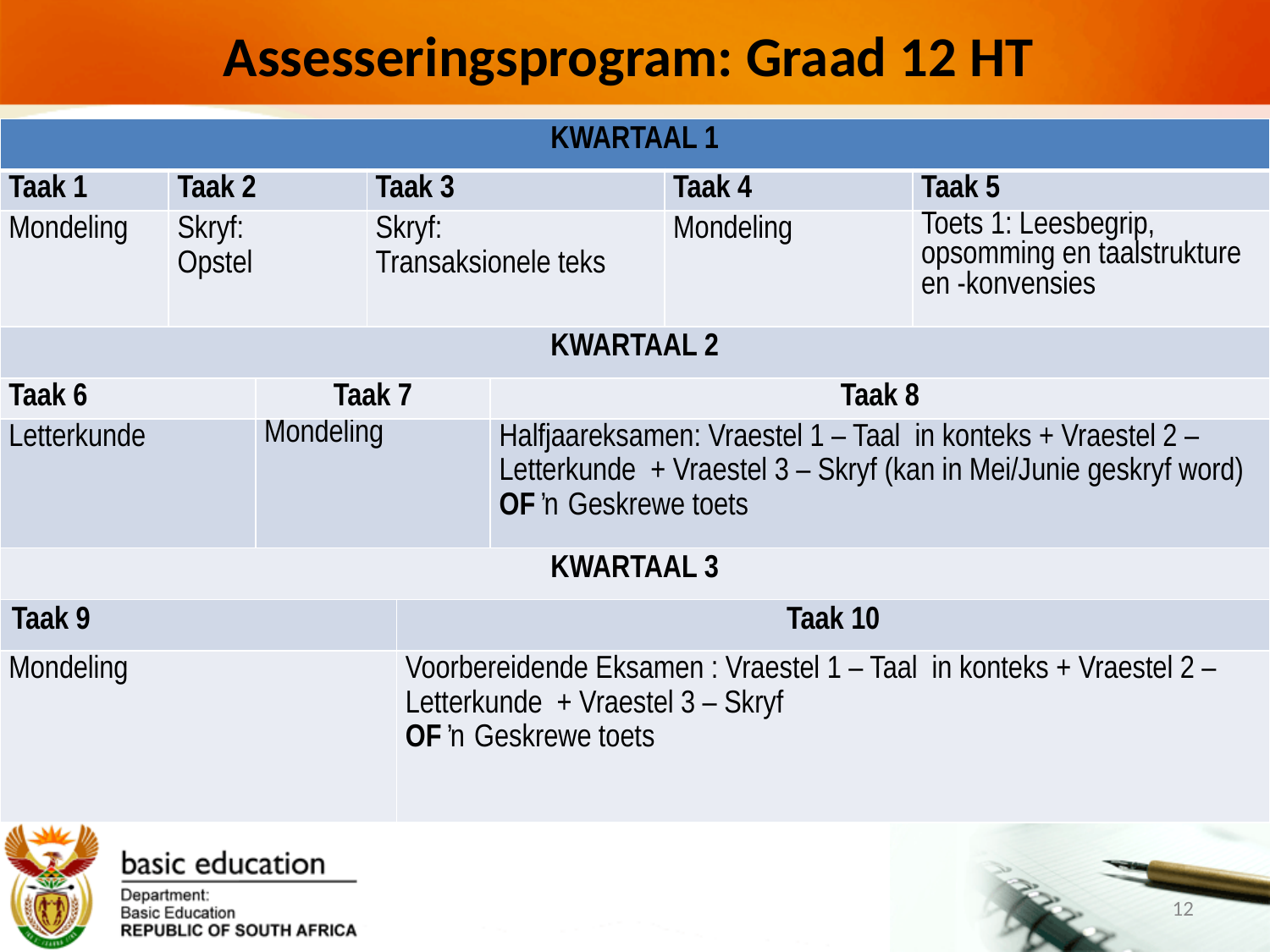

# Assesseringsprogram: Graad 12 HT
| KWARTAAL 1 |  |  |  |  |  |  |  |
| --- | --- | --- | --- | --- | --- | --- | --- |
| Taak 1 | Taak 2 |  | Taak 3 |  |  | Taak 4 | Taak 5 |
| Mondeling | Skryf: Opstel |  | Skryf: Transaksionele teks |  |  | Mondeling | Toets 1: Leesbegrip, opsomming en taalstrukture en -konvensies |
| KWARTAAL 2 |  |  |  |  |  |  |  |
| Taak 6 |  | Taak 7 |  |  | Taak 8 |  |  |
| Letterkunde |  | Mondeling |  |  | Halfjaareksamen: Vraestel 1 – Taal in konteks + Vraestel 2 – Letterkunde + Vraestel 3 – Skryf (kan in Mei/Junie geskryf word) OF ŉ Geskrewe toets |  |  |
| KWARTAAL 3 |  |  |  |  |  |  |  |
| Taak 9 |  |  |  | Taak 10 |  |  |  |
| Mondeling |  |  |  | Voorbereidende Eksamen : Vraestel 1 – Taal in konteks + Vraestel 2 – Letterkunde + Vraestel 3 – Skryf OF ŉ Geskrewe toets |  |  |  |
12